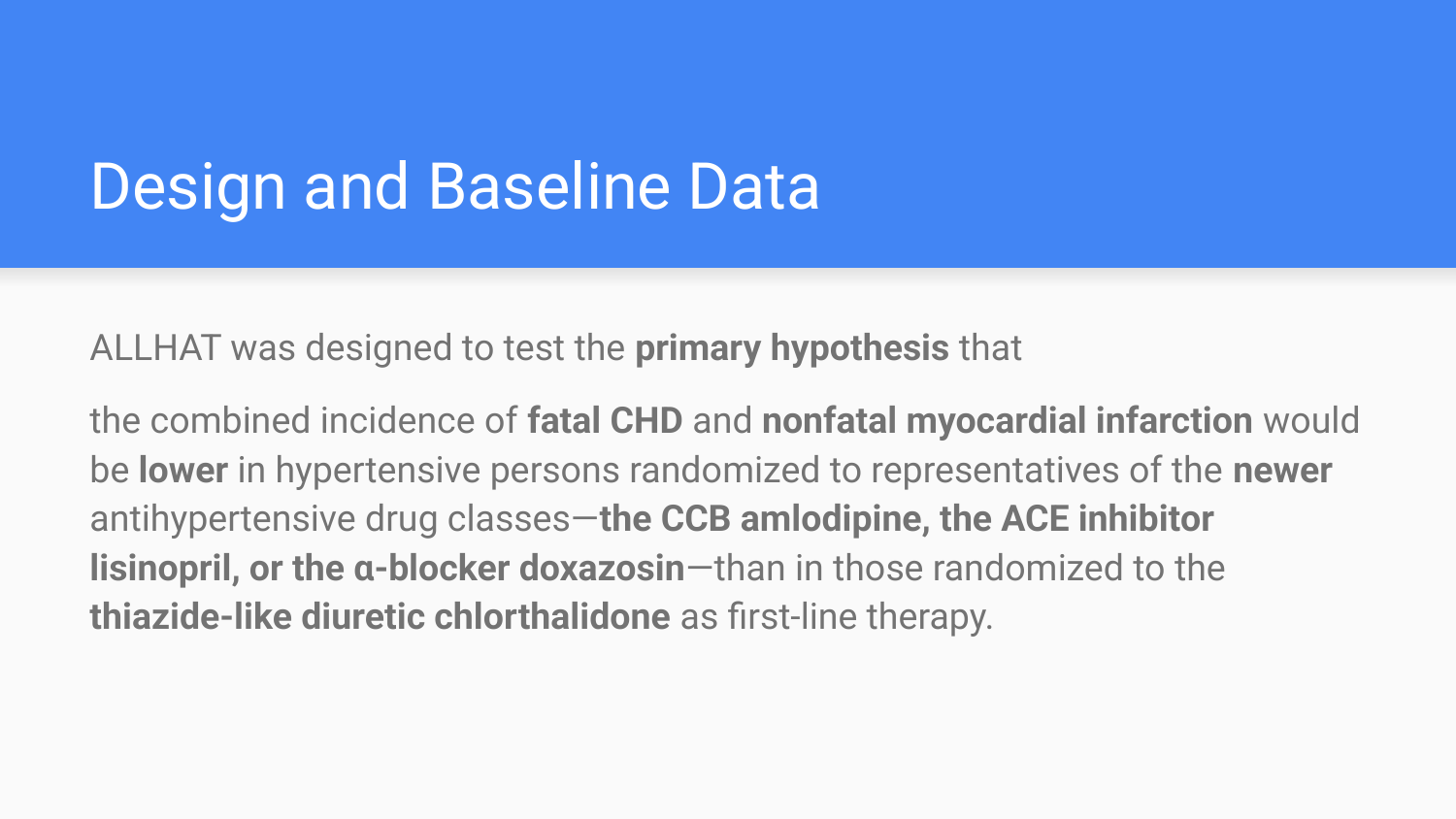

# Design and Baseline Data
ALLHAT was designed to test the primary hypothesis that
the combined incidence of fatal CHD and nonfatal myocardial infarction would be lower in hypertensive persons randomized to representatives of the newer antihypertensive drug classes—the CCB amlodipine, the ACE inhibitor lisinopril, or the α-blocker doxazosin—than in those randomized to the thiazide-like diuretic chlorthalidone as first-line therapy.